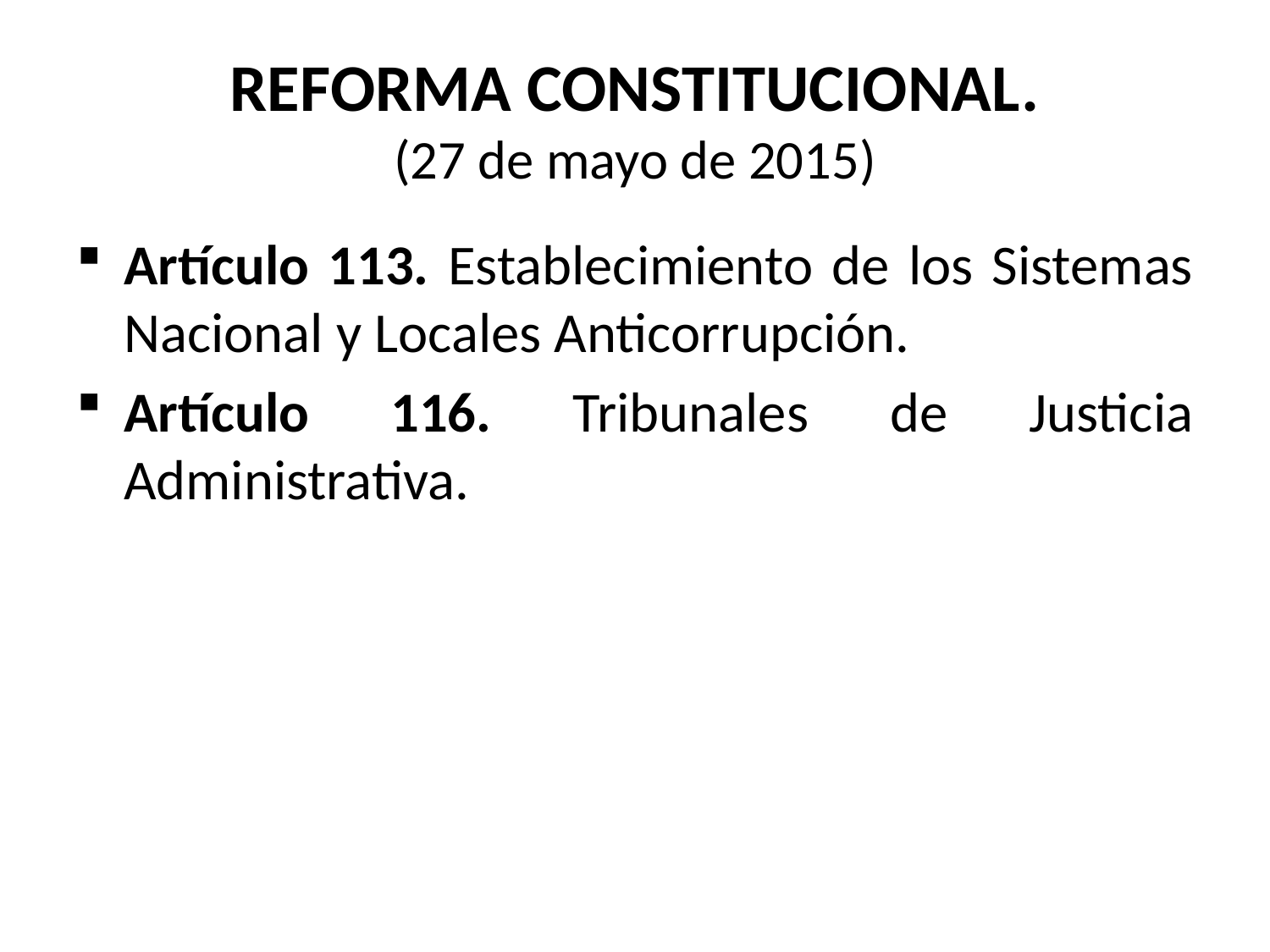

# REFORMA CONSTITUCIONAL. (27 de mayo de 2015)
Artículo 113. Establecimiento de los Sistemas Nacional y Locales Anticorrupción.
Artículo 116. Tribunales de Justicia Administrativa.